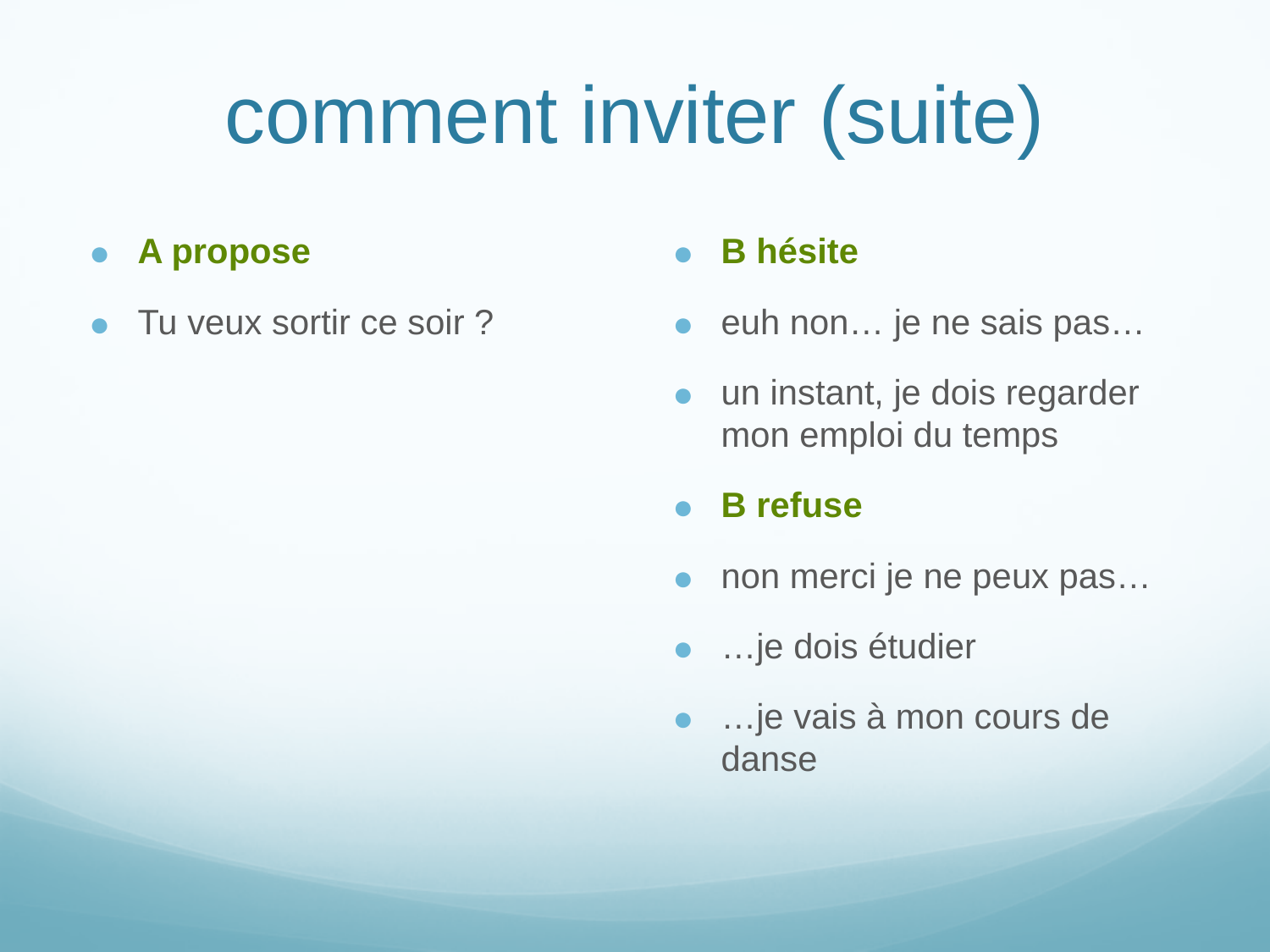

# comment inviter (suite)
A propose
Tu veux sortir ce soir ?
B hésite
euh non… je ne sais pas…
un instant, je dois regarder mon emploi du temps
B refuse
non merci je ne peux pas…
…je dois étudier
…je vais à mon cours de danse